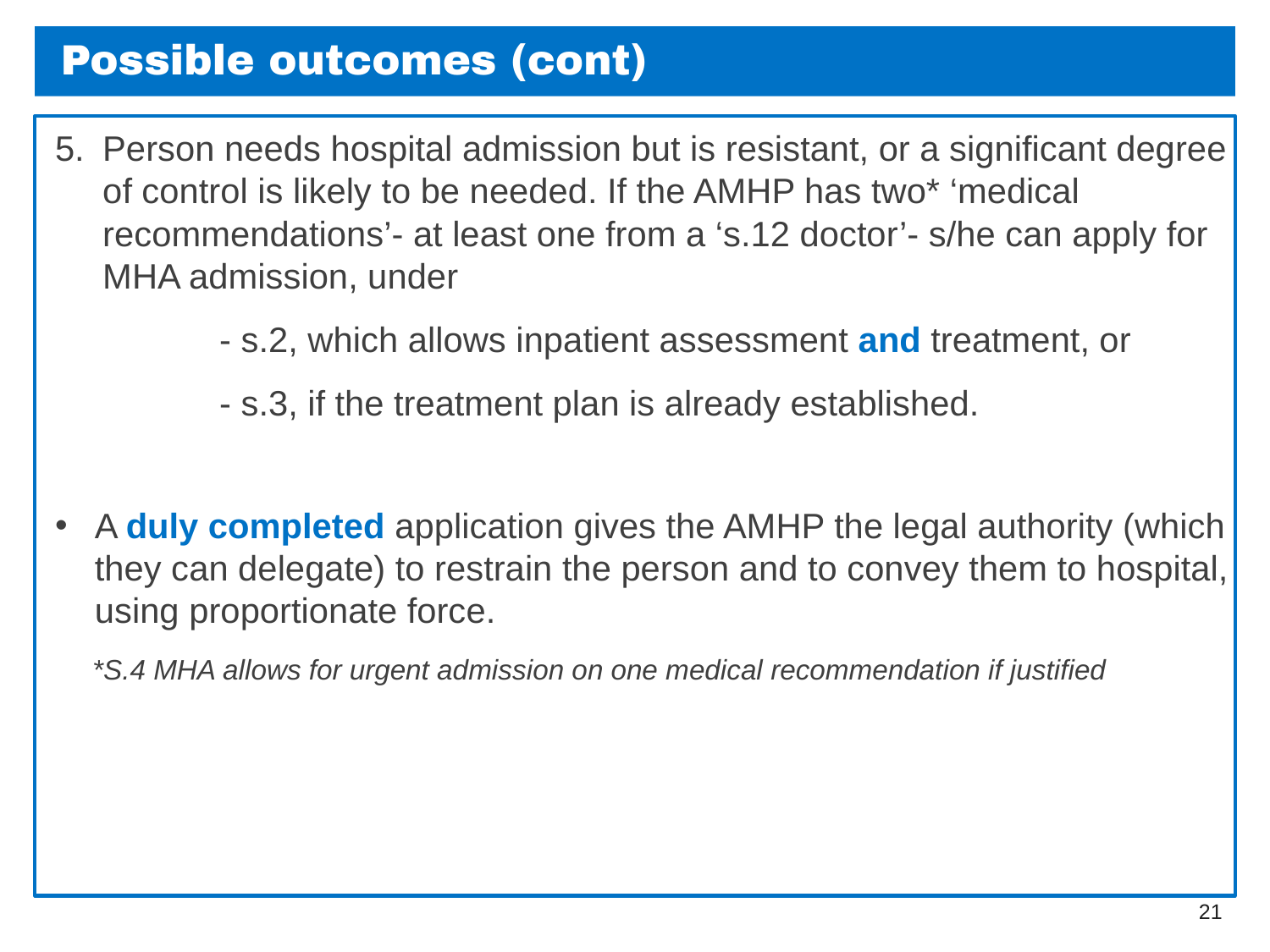

# Possible outcomes (cont)

Person needs hospital admission but is resistant, or a significant degree of control is likely to be needed. If the AMHP has two* ‘medical recommendations’- at least one from a ‘s.12 doctor’- s/he can apply for MHA admission, under
	- s.2, which allows inpatient assessment and treatment, or
	- s.3, if the treatment plan is already established.

A duly completed application gives the AMHP the legal authority (which they can delegate) to restrain the person and to convey them to hospital, using proportionate force.
*S.4 MHA allows for urgent admission on one medical recommendation if justified

21